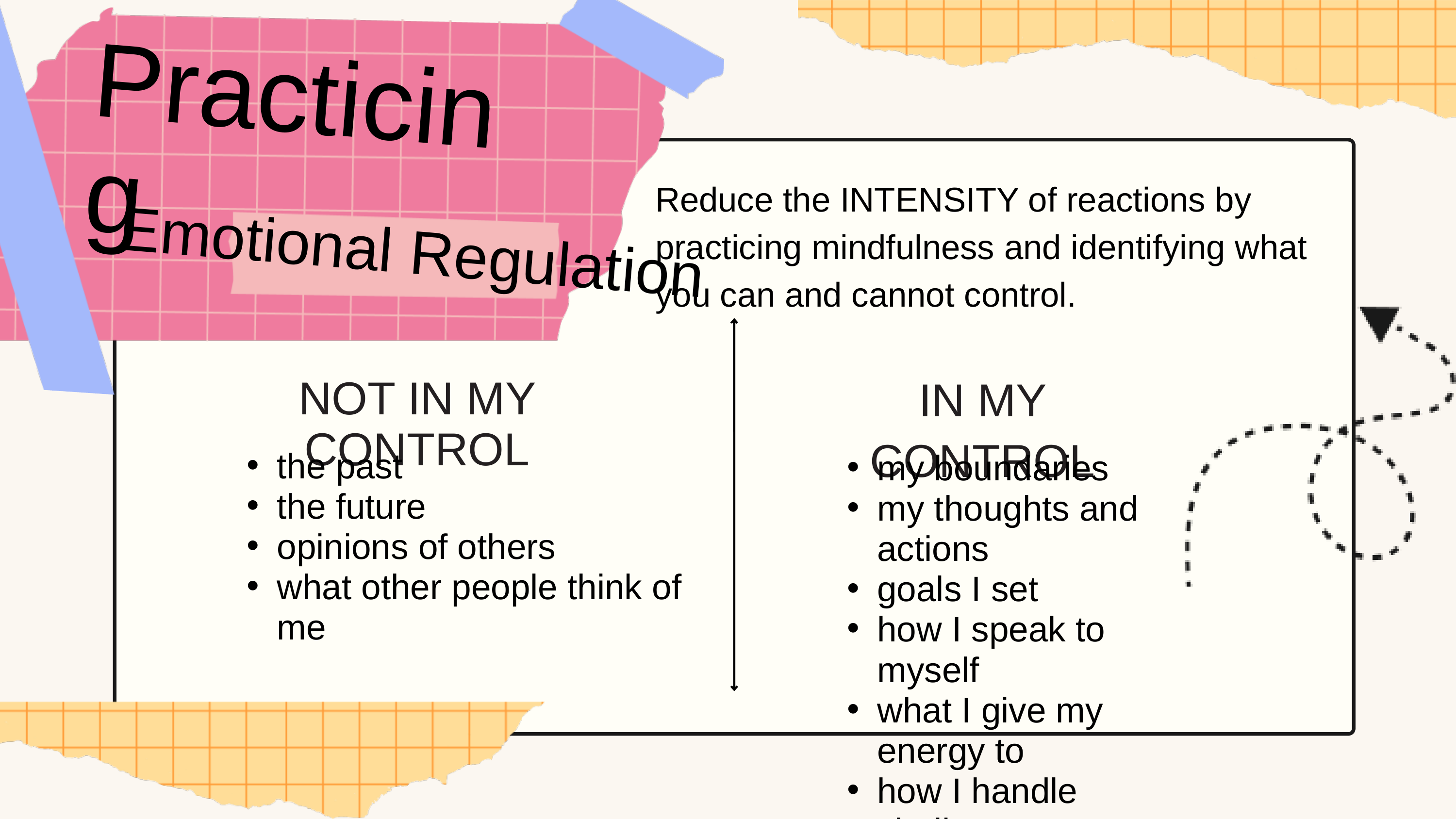

Practicing

Reduce the INTENSITY of reactions by practicing mindfulness and identifying what you can and cannot control.
Emotional Regulation

IN MY CONTROL
NOT IN MY CONTROL
the past
the future
opinions of others
what other people think of me
my boundaries
my thoughts and actions
goals I set
how I speak to myself
what I give my energy to
how I handle challenges